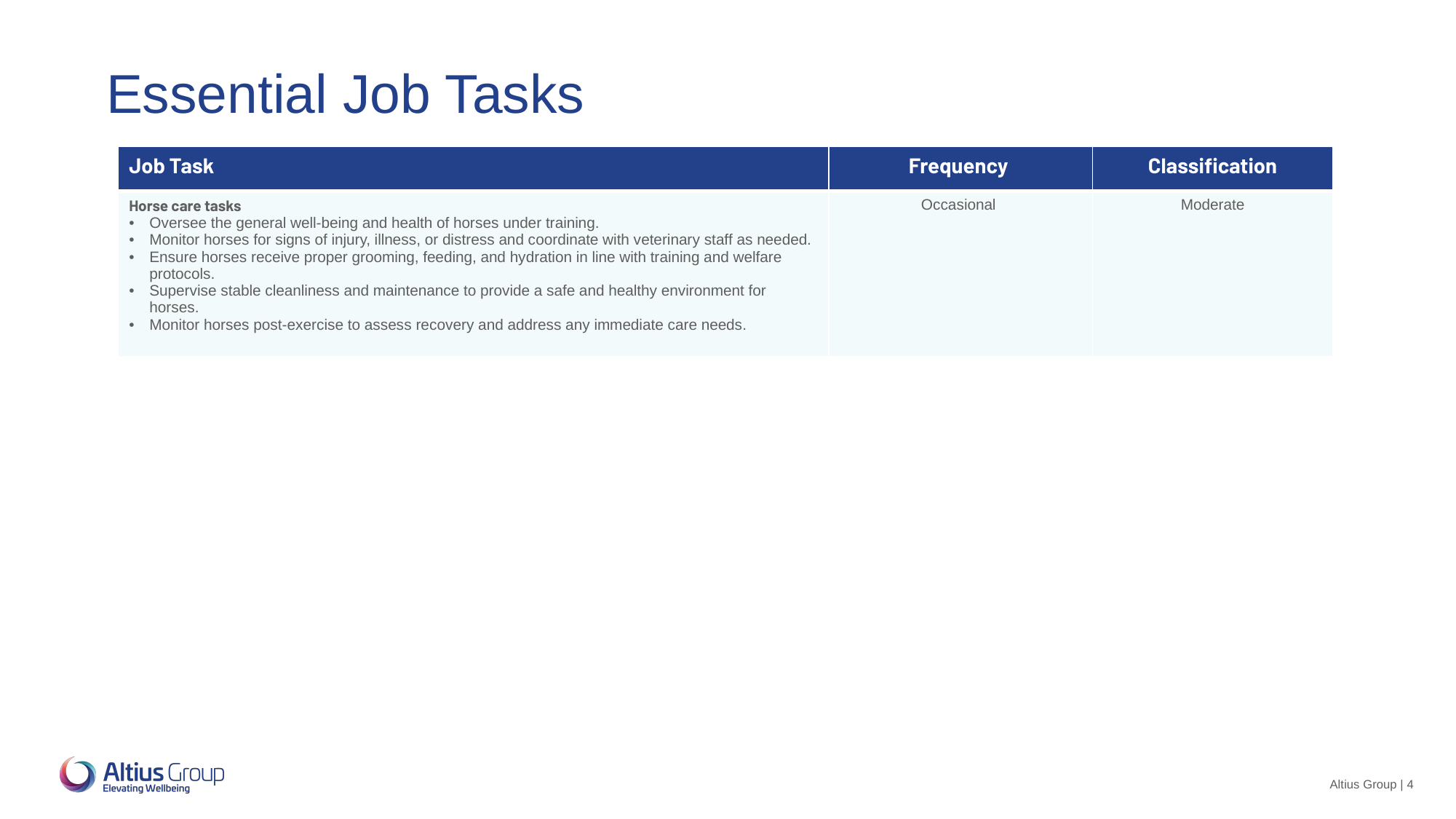

| Job Task | Frequency | Classification |
| --- | --- | --- |
| Horse care tasks Oversee the general well-being and health of horses under training. Monitor horses for signs of injury, illness, or distress and coordinate with veterinary staff as needed. Ensure horses receive proper grooming, feeding, and hydration in line with training and welfare protocols. Supervise stable cleanliness and maintenance to provide a safe and healthy environment for horses. Monitor horses post-exercise to assess recovery and address any immediate care needs. | Occasional | Moderate |